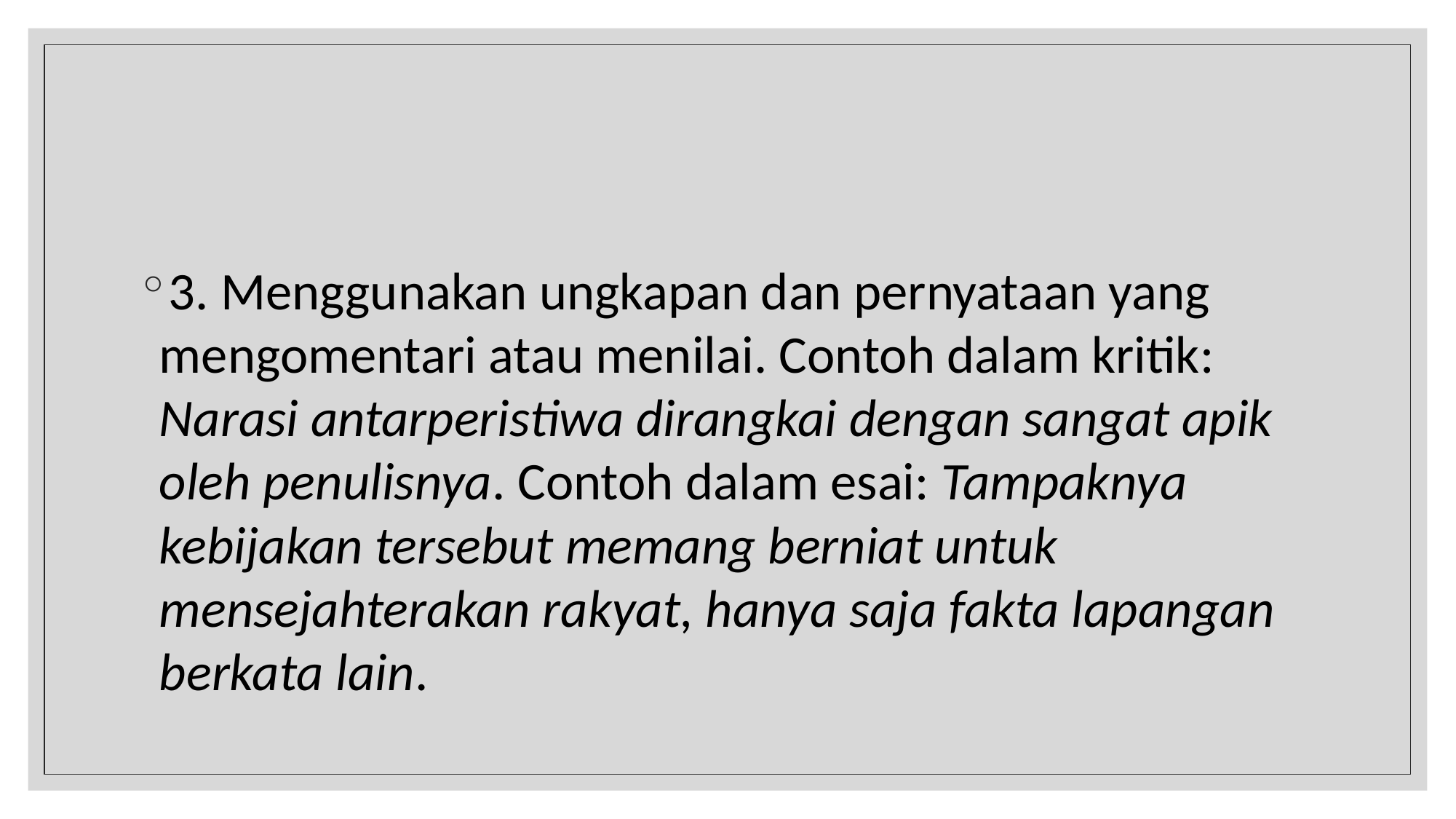

3. Menggunakan ungkapan dan pernyataan yang mengomentari atau menilai. Contoh dalam kritik: Narasi antarperistiwa dirangkai dengan sangat apik oleh penulisnya. Contoh dalam esai: Tampaknya kebijakan tersebut memang berniat untuk mensejahterakan rakyat, hanya saja fakta lapangan berkata lain.